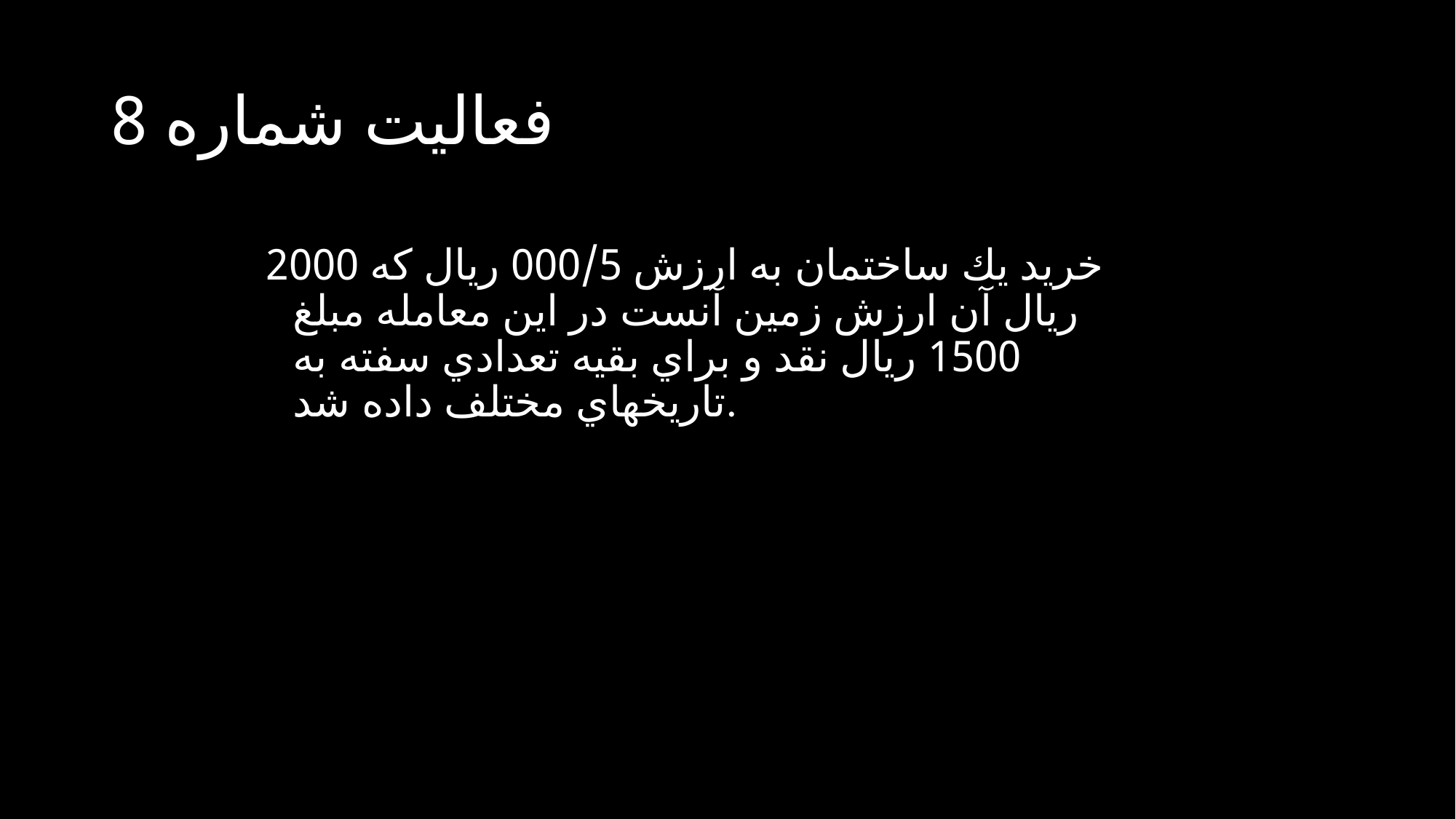

# فعاليت شماره 8
خريد يك ساختمان به ارزش 000/5 ريال كه 2000 ريال آن ارزش زمين آنست در اين معامله مبلغ 1500 ريال نقد و براي بقيه تعدادي سفته به تاريخهاي مختلف داده شد.